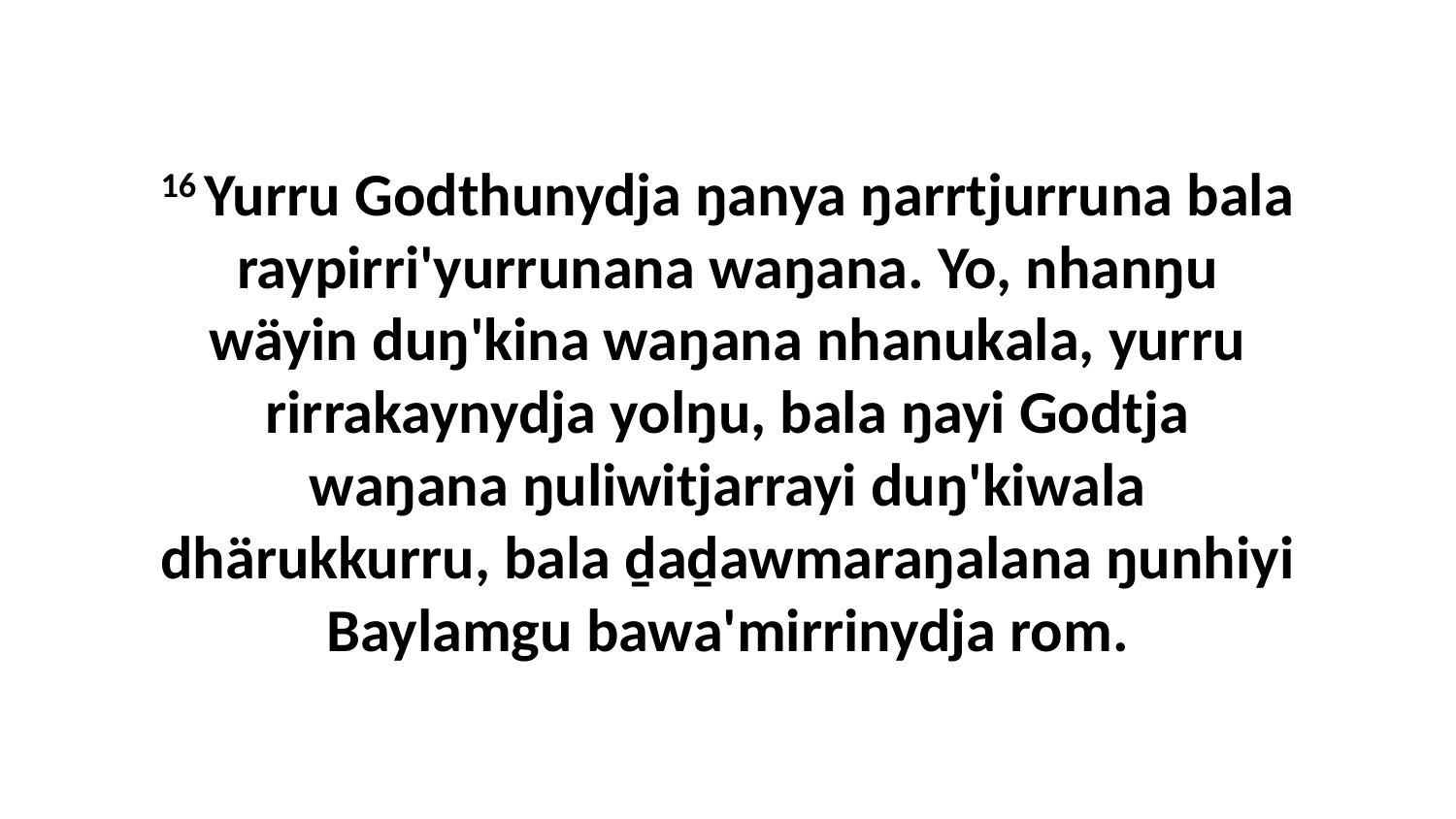

16 Yurru Godthunydja ŋanya ŋarrtjurruna bala raypirri'yurrunana waŋana. Yo, nhanŋu wäyin duŋ'kina waŋana nhanukala, yurru rirrakaynydja yolŋu, bala ŋayi Godtja waŋana ŋuliwitjarrayi duŋ'kiwala dhärukkurru, bala ḏaḏawmaraŋalana ŋunhiyi Baylamgu bawa'mirrinydja rom.